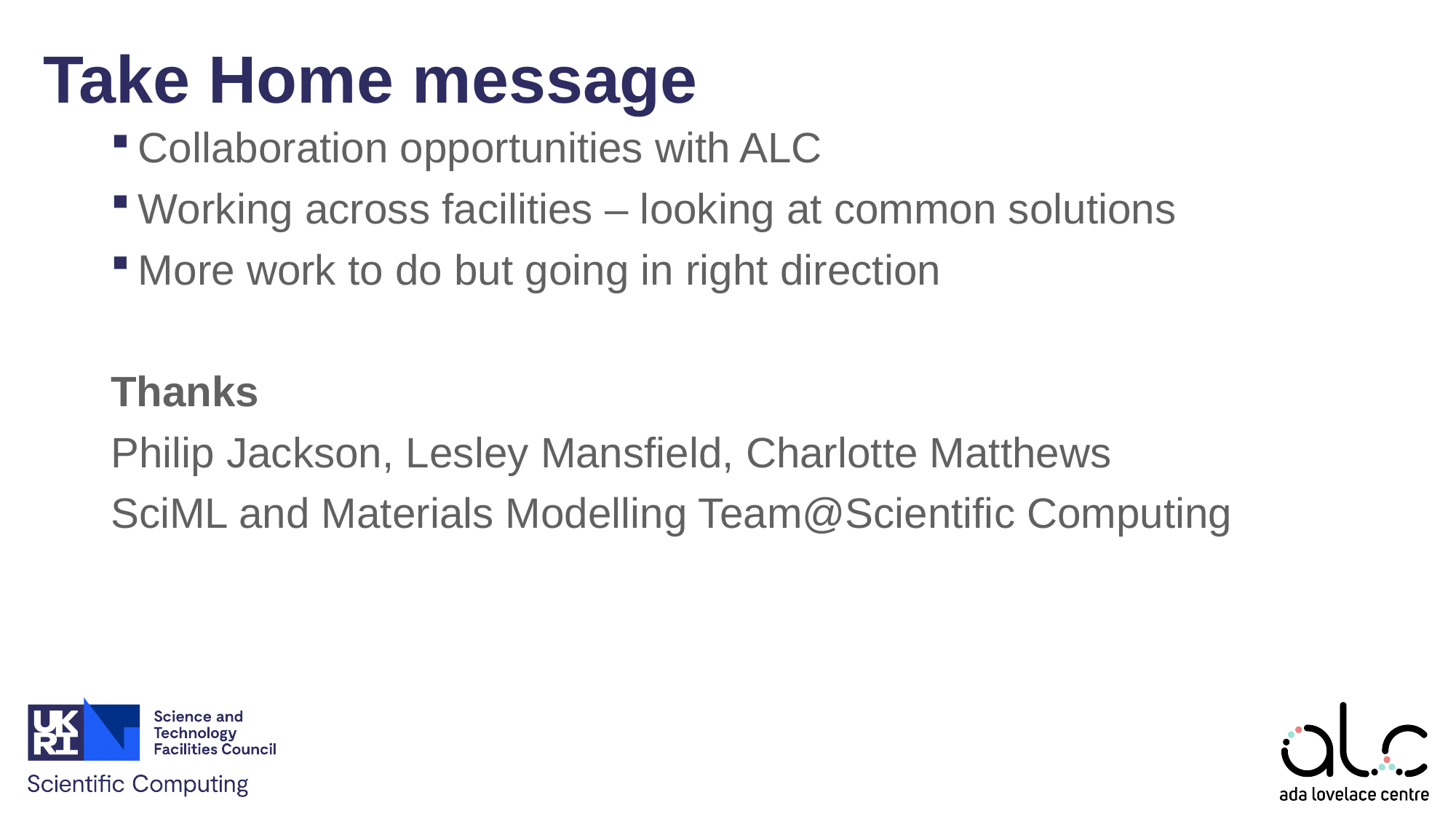

# Take Home message
Collaboration opportunities with ALC
Working across facilities – looking at common solutions
More work to do but going in right direction

Thanks
Philip Jackson, Lesley Mansfield, Charlotte Matthews
SciML and Materials Modelling Team@Scientific Computing